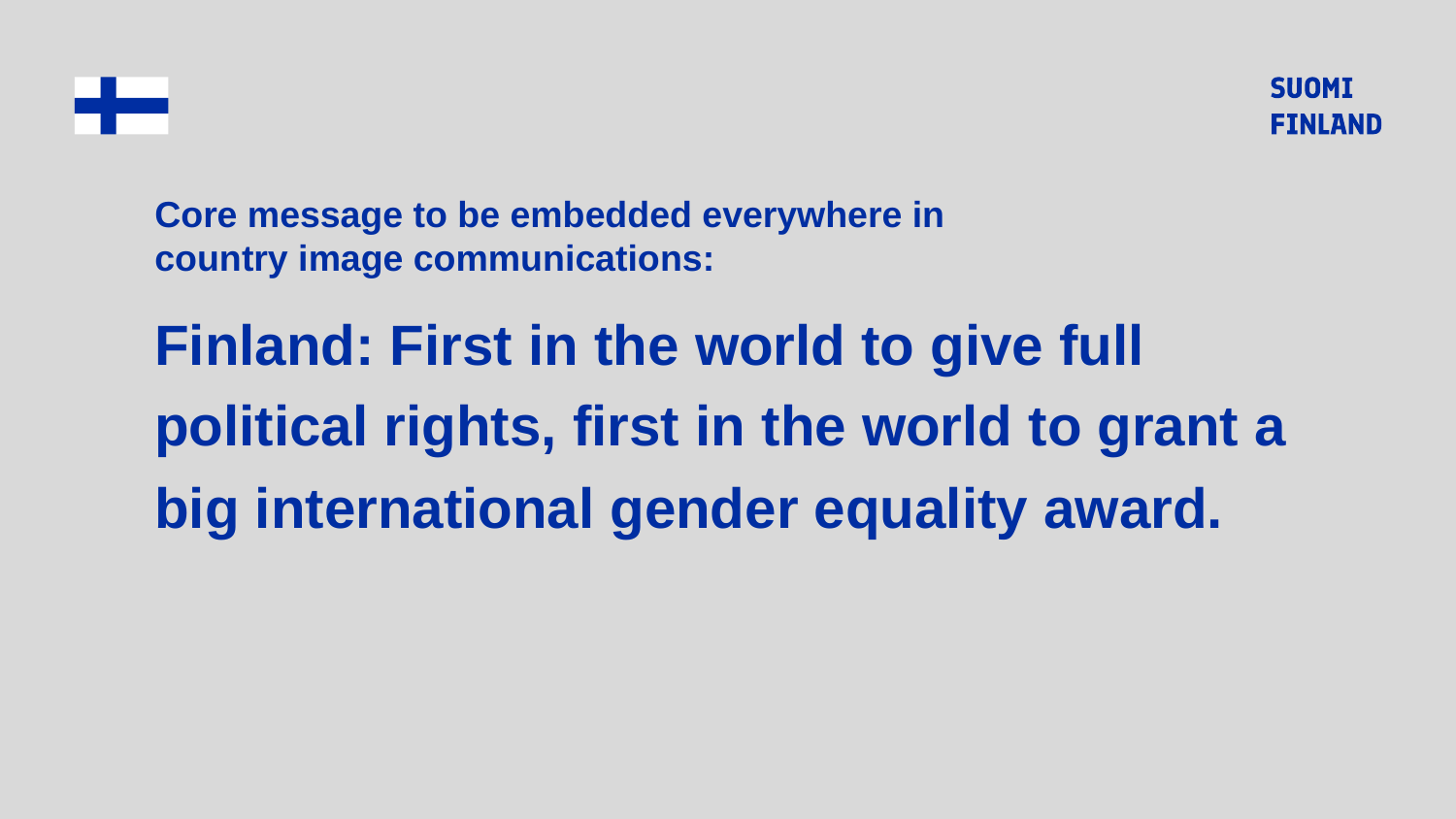

# Core message to be embedded everywhere in country image communications:
Finland: First in the world to give full political rights, first in the world to grant a big international gender equality award.